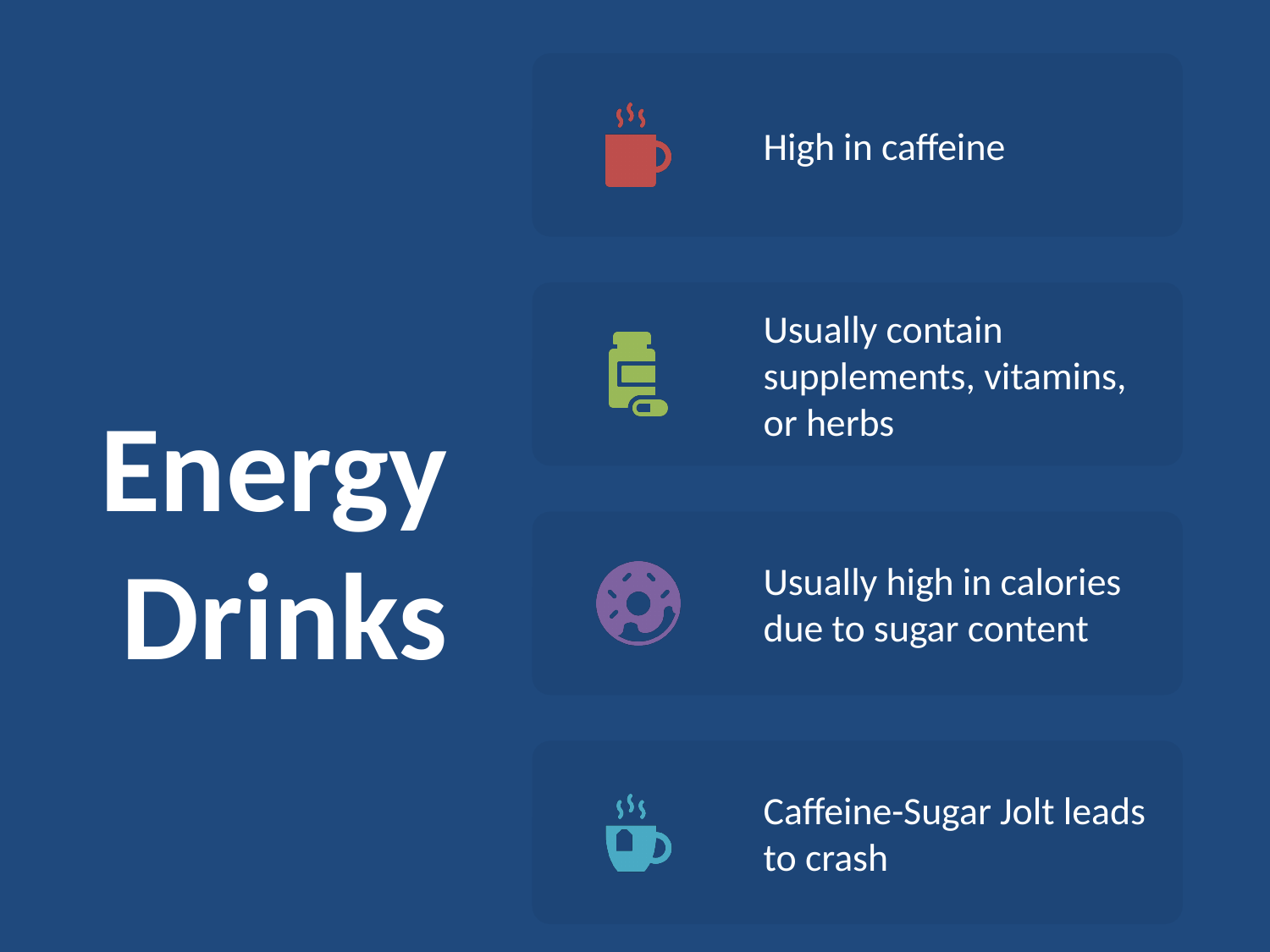

High in caffeine
Usually contain supplements, vitamins, or herbs
Usually high in calories due to sugar content
Caffeine-Sugar Jolt leads to crash
# Energy Drinks